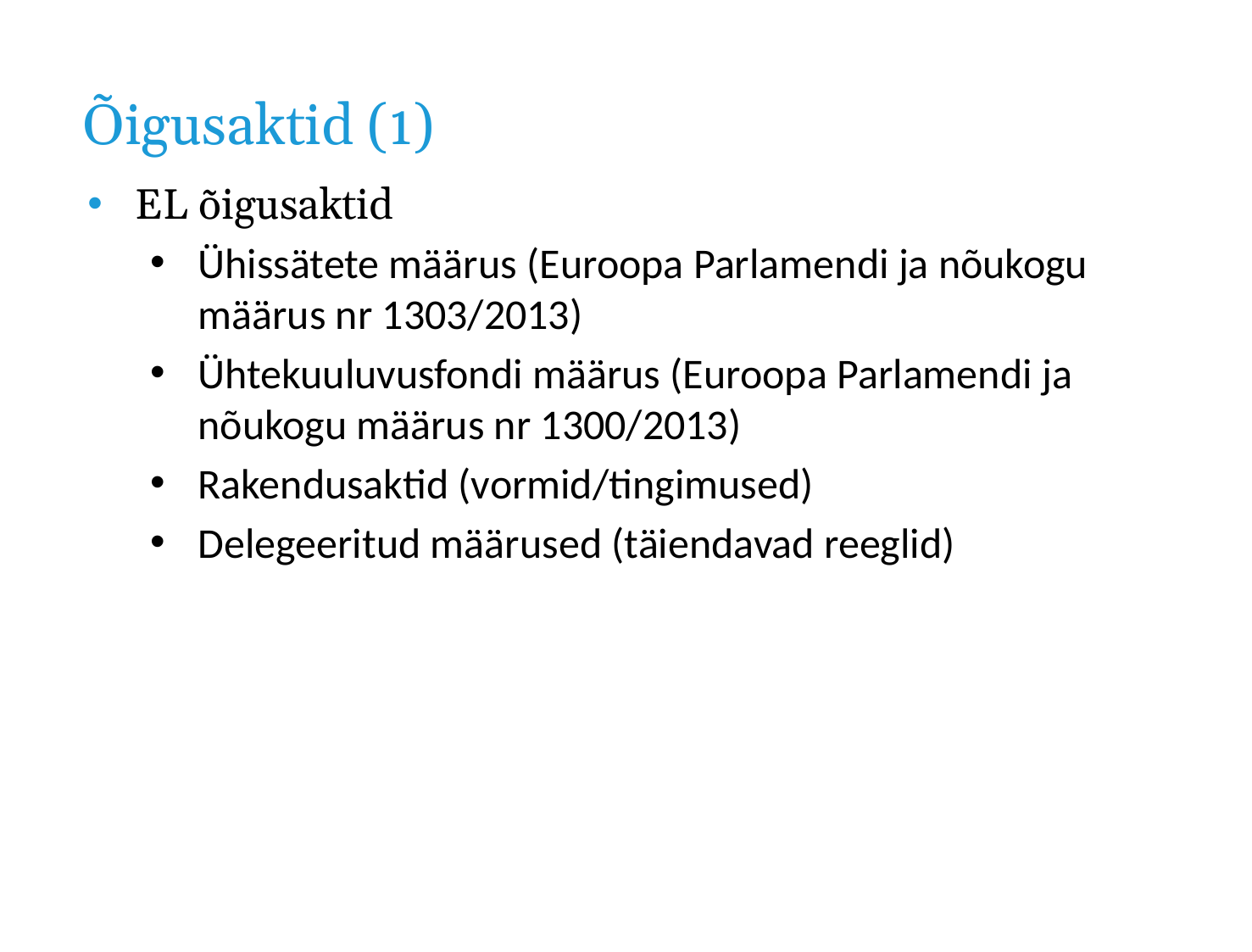

Õigusaktid (1)
# EL õigusaktid
Ühissätete määrus (Euroopa Parlamendi ja nõukogu määrus nr 1303/2013)
Ühtekuuluvusfondi määrus (Euroopa Parlamendi ja nõukogu määrus nr 1300/2013)
Rakendusaktid (vormid/tingimused)
Delegeeritud määrused (täiendavad reeglid)